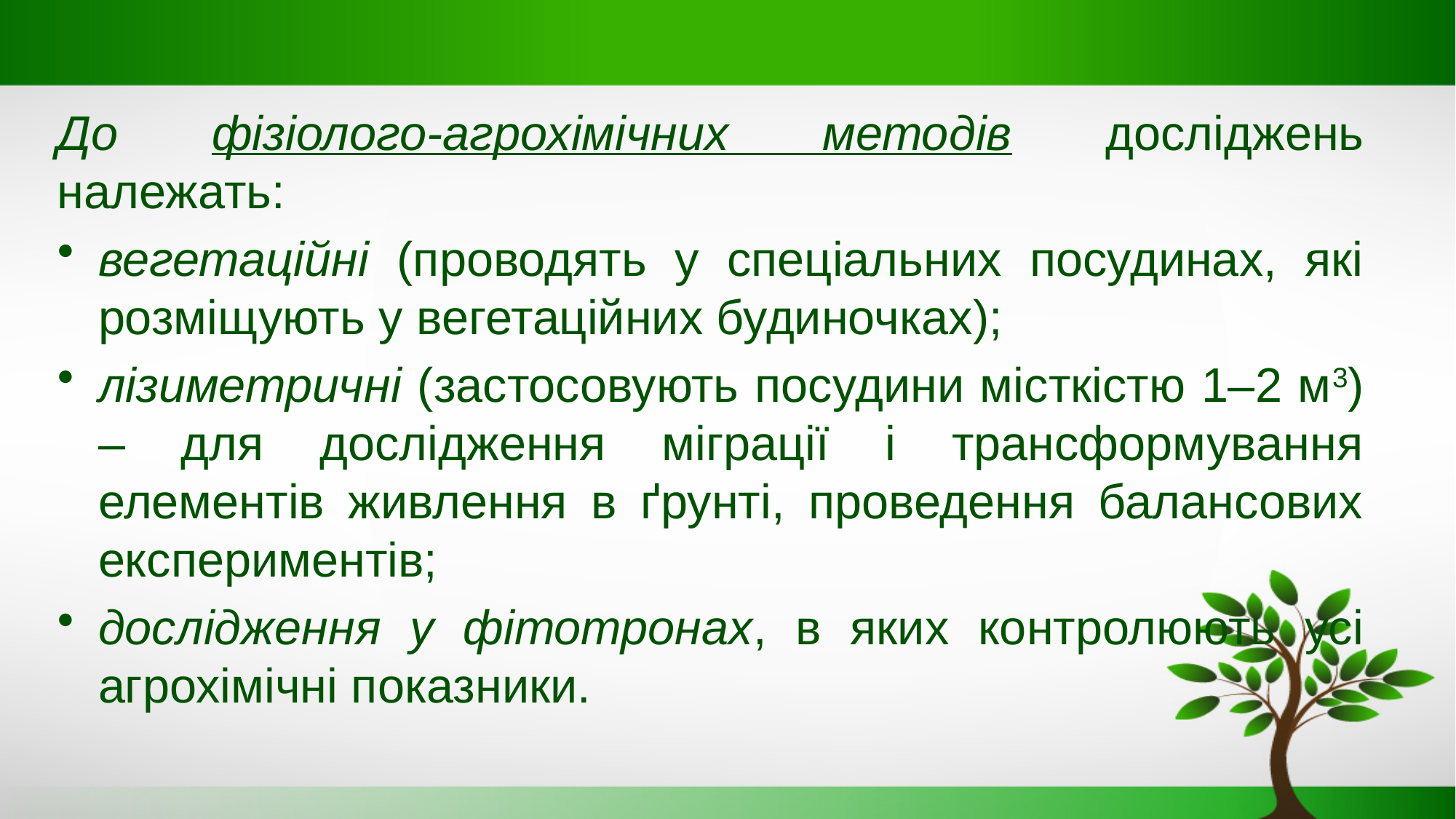

До фізіолого-агрохімічних методів досліджень належать:
вегетаційні (проводять у спеціальних посудинах, які розміщують у вегетаційних будиночках);
лізиметричні (застосовують посудини місткістю 1–2 м3) – для дослідження міграції і трансформування елементів живлення в ґрунті, проведення балансових експериментів;
дослідження у фітотронах, в яких контролюють усі агрохімічні показники.